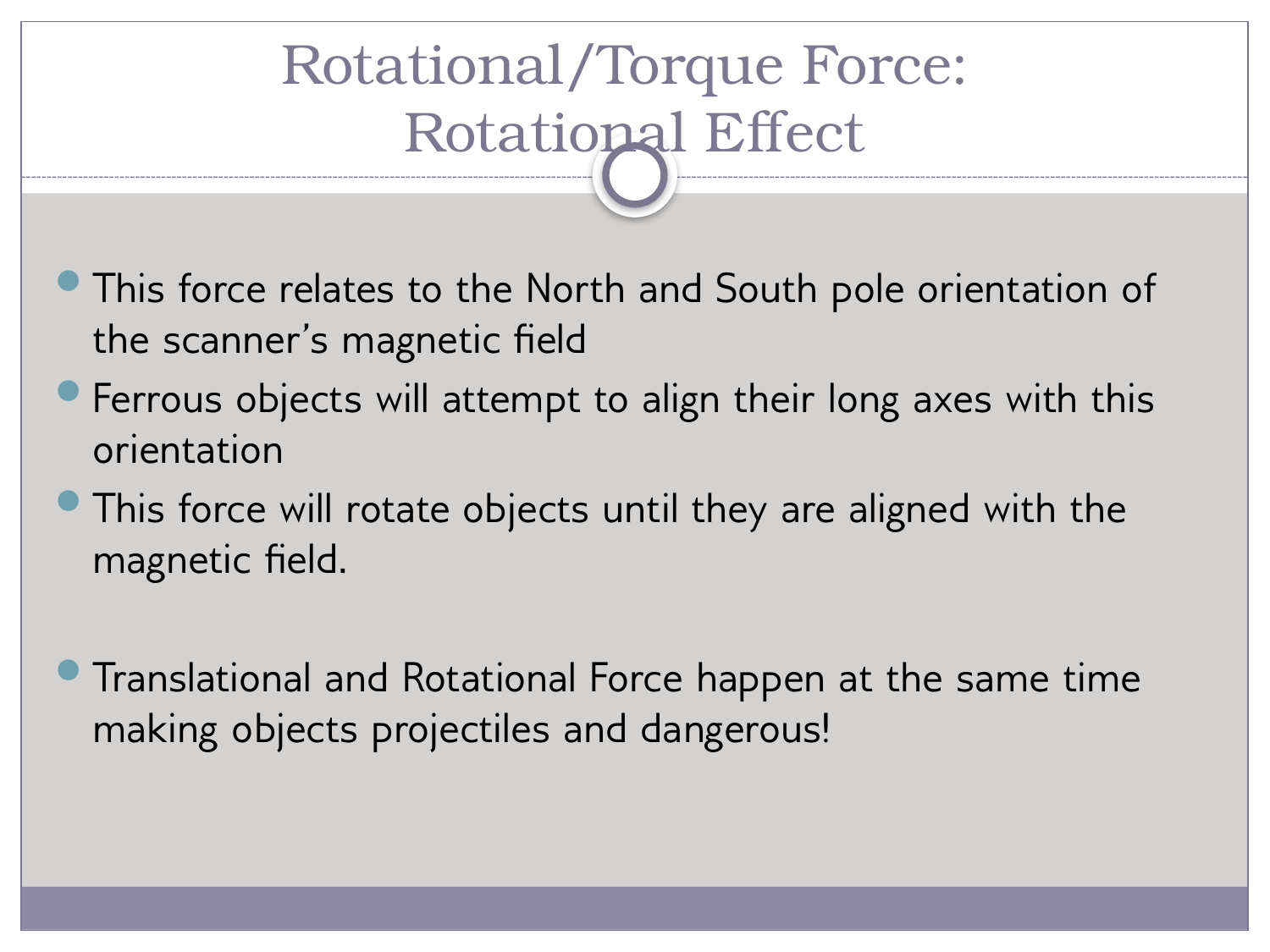

# Rotational/Torque Force: Rotational Effect
This force relates to the North and South pole orientation of the scanner’s magnetic field
Ferrous objects will attempt to align their long axes with this orientation
This force will rotate objects until they are aligned with the magnetic field.

Translational and Rotational Force happen at the same time making objects projectiles and dangerous!